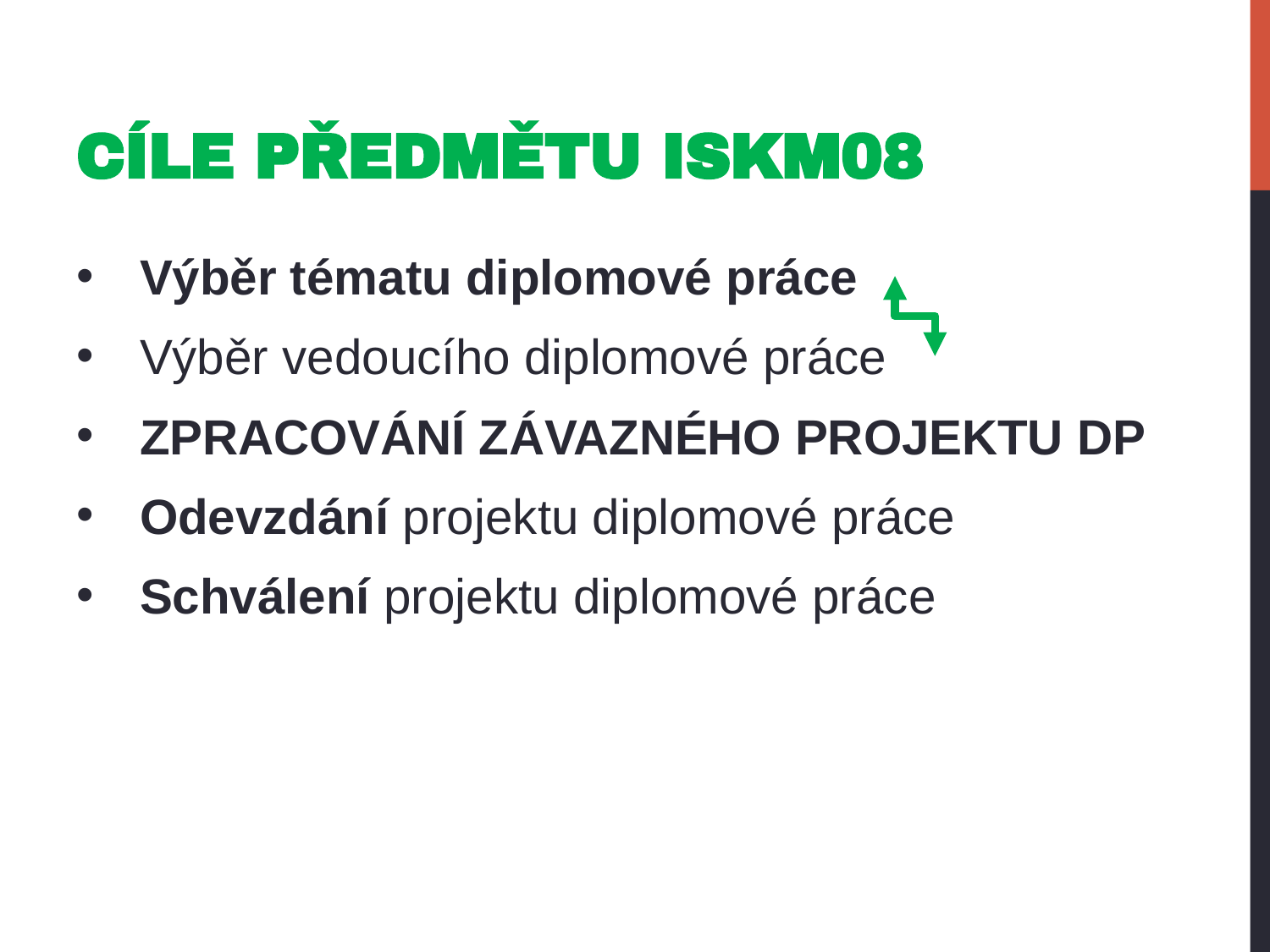

# Cíle předmětu ISKM08
Výběr tématu diplomové práce
Výběr vedoucího diplomové práce
ZPRACOVÁNÍ ZÁVAZNÉHO PROJEKTU DP
Odevzdání projektu diplomové práce
Schválení projektu diplomové práce